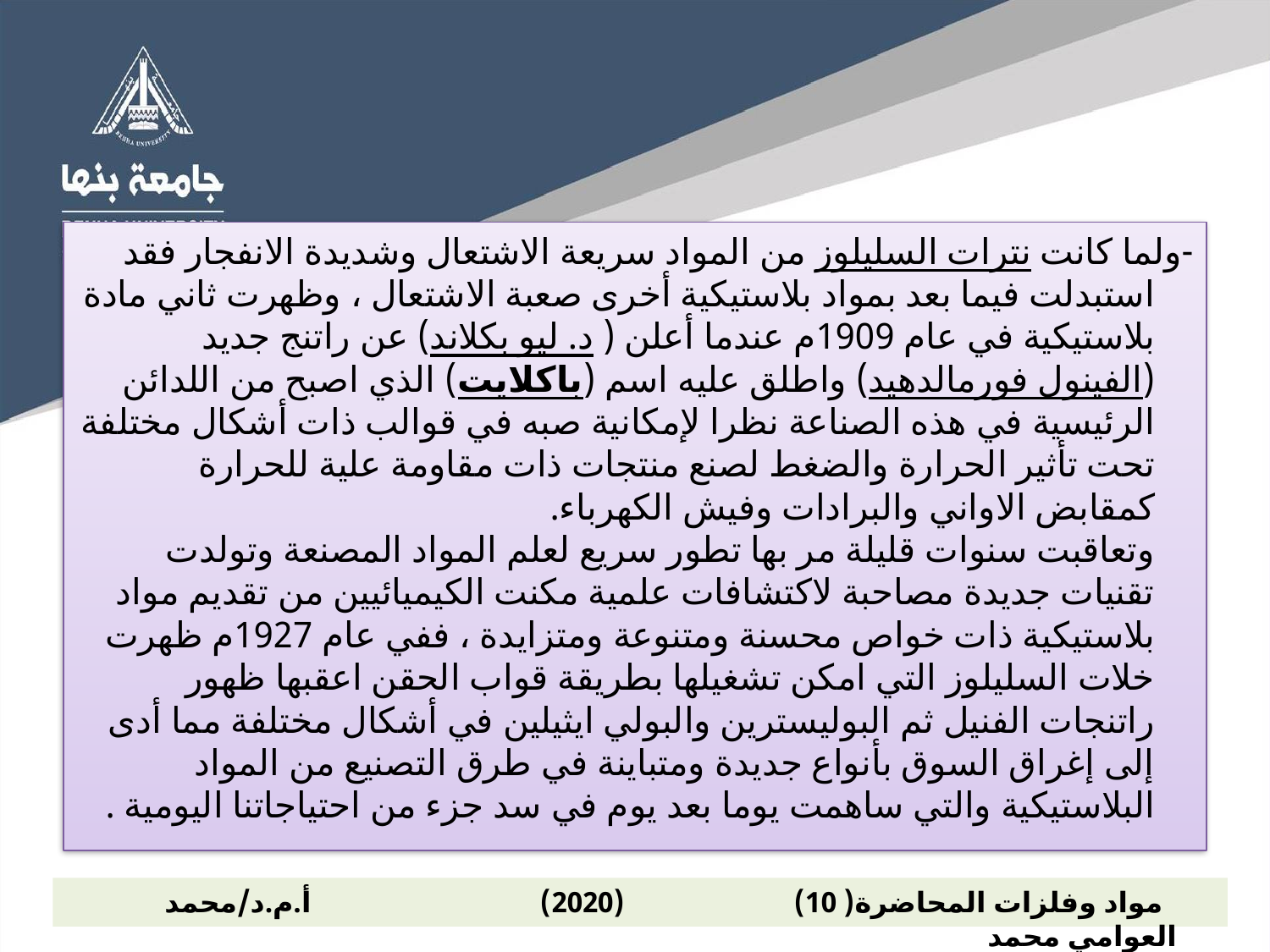

-ولما كانت نترات السليلوز من المواد سريعة الاشتعال وشديدة الانفجار فقد استبدلت فيما بعد بمواد بلاستيكية أخرى صعبة الاشتعال ، وظهرت ثاني مادة بلاستيكية في عام 1909م عندما أعلن ( د. ليو بكلاند) عن راتنج جديد (الفينول فورمالدهيد) واطلق عليه اسم (باكلايت) الذي اصبح من اللدائن الرئيسية في هذه الصناعة نظرا لإمكانية صبه في قوالب ذات أشكال مختلفة تحت تأثير الحرارة والضغط لصنع منتجات ذات مقاومة علية للحرارة كمقابض الاواني والبرادات وفيش الكهرباء.
وتعاقبت سنوات قليلة مر بها تطور سريع لعلم المواد المصنعة وتولدت تقنيات جديدة مصاحبة لاكتشافات علمية مكنت الكيميائيين من تقديم مواد بلاستيكية ذات خواص محسنة ومتنوعة ومتزايدة ، ففي عام 1927م ظهرت خلات السليلوز التي امكن تشغيلها بطريقة قواب الحقن اعقبها ظهور راتنجات الفنيل ثم البوليسترين والبولي ايثيلين في أشكال مختلفة مما أدى إلى إغراق السوق بأنواع جديدة ومتباينة في طرق التصنيع من المواد البلاستيكية والتي ساهمت يوما بعد يوم في سد جزء من احتياجاتنا اليومية .
       مواد وفلزات المحاضرة( 10)                       (2020)                               أ.م.د/محمد العوامي محمد